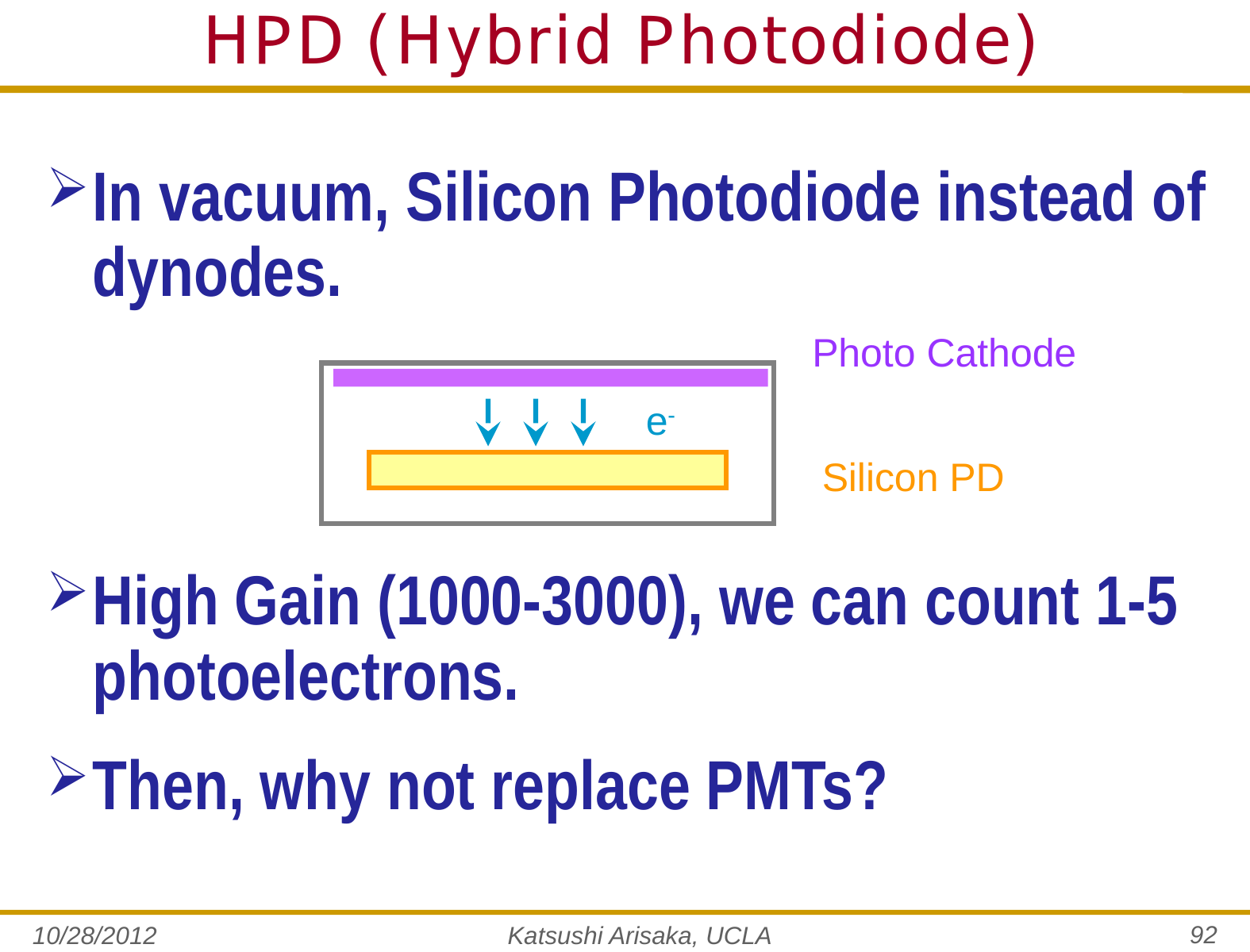

# HPD (Hybrid Photodiode)
In vacuum, Silicon Photodiode instead of dynodes.

High Gain (1000-3000), we can count 1-5 photoelectrons.
Then, why not replace PMTs?
Photo Cathode

e-

Silicon PD
92
10/28/2012
Katsushi Arisaka, UCLA